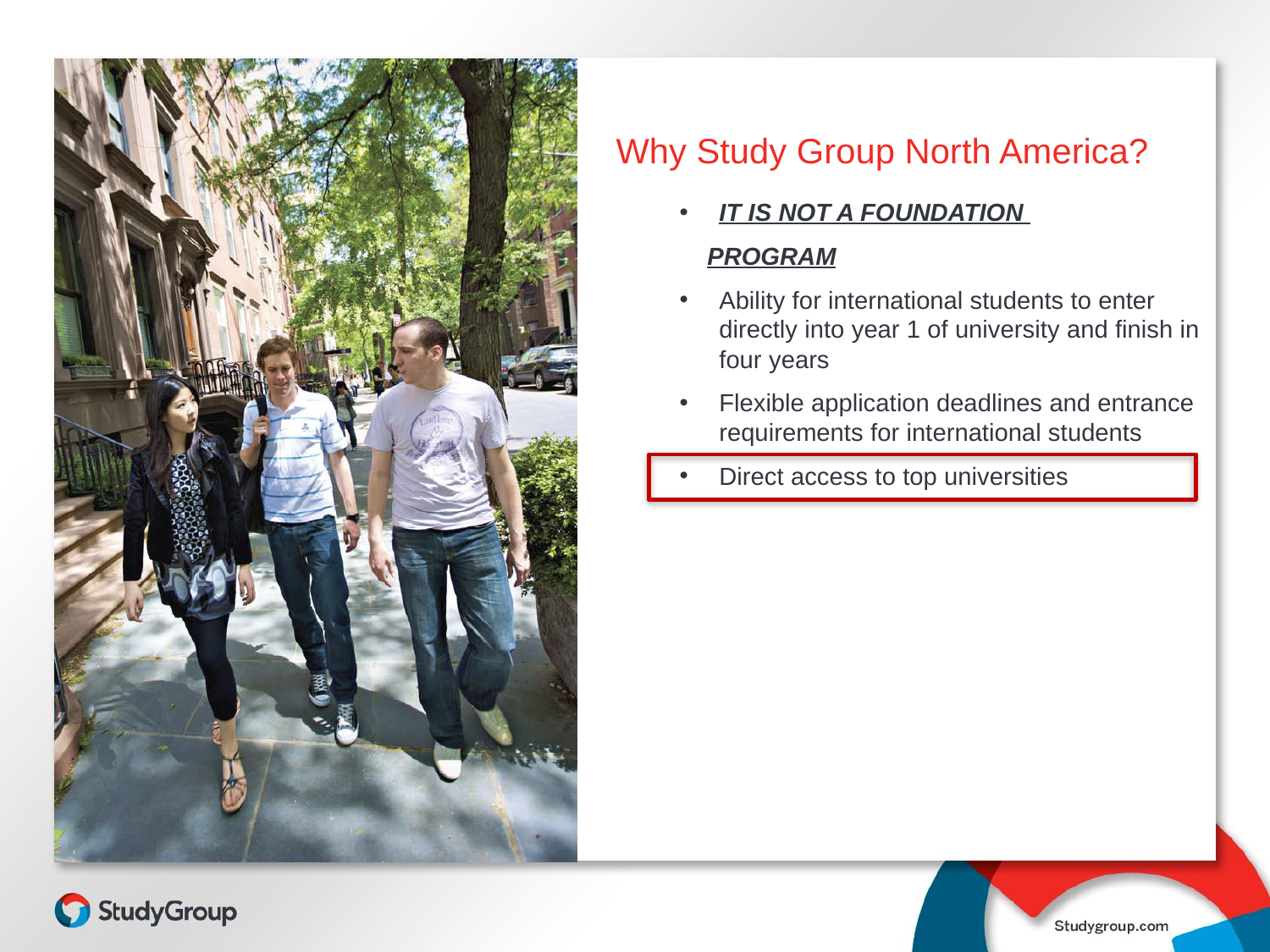

# Why Study Group North America?
IT IS NOT A FOUNDATION
    PROGRAM
Ability for international students to enter directly into year 1 of university and finish in four years
Flexible application deadlines and entrance requirements for international students
Direct access to top universities